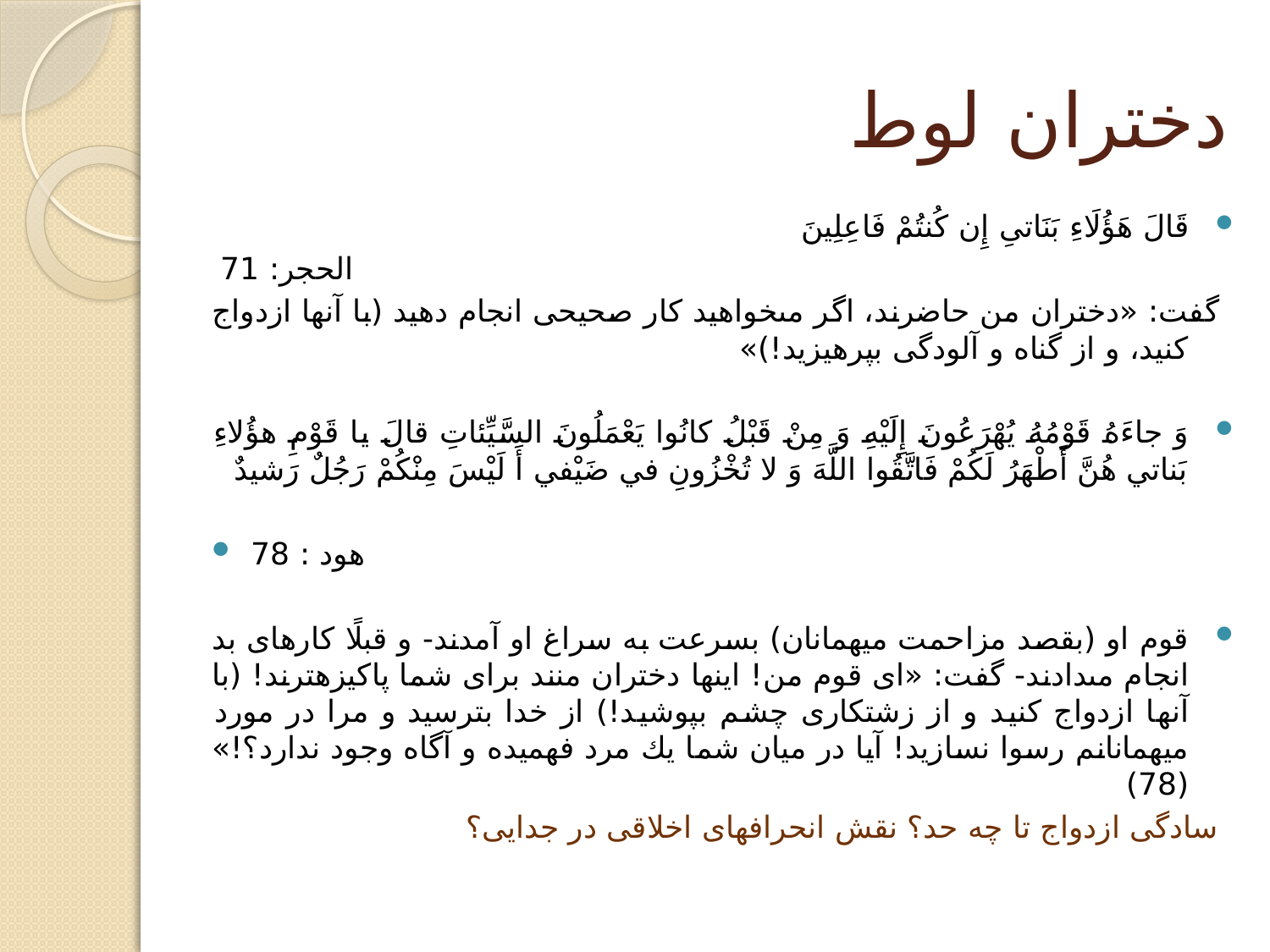

# دختران لوط
قَالَ هَؤُلَاءِ بَنَاتىِ إِن كُنتُمْ فَاعِلِينَ
الحجر: 71
گفت: «دختران من حاضرند، اگر مى‏خواهيد كار صحيحى انجام دهيد (با آنها ازدواج كنيد، و از گناه و آلودگى بپرهيزيد!)»

وَ جاءَهُ قَوْمُهُ يُهْرَعُونَ إِلَيْهِ وَ مِنْ قَبْلُ كانُوا يَعْمَلُونَ السَّيِّئاتِ قالَ يا قَوْمِ هؤُلاءِ بَناتي‏ هُنَّ أَطْهَرُ لَكُمْ فَاتَّقُوا اللَّهَ وَ لا تُخْزُونِ في‏ ضَيْفي‏ أَ لَيْسَ مِنْكُمْ رَجُلٌ رَشيدٌ

هود : 78

قوم او (بقصد مزاحمت ميهمانان) بسرعت به سراغ او آمدند- و قبلًا كارهاى بد انجام مى‏دادند- گفت: «اى قوم من! اينها دختران منند براى شما پاكيزه‏ترند! (با آنها ازدواج كنيد و از زشتكارى چشم بپوشيد!) از خدا بترسيد و مرا در مورد ميهمانانم رسوا نسازيد! آيا در ميان شما يك مرد فهميده و آگاه وجود ندارد؟!» (78)
سادگی ازدواج تا چه حد؟ نقش انحرافهای اخلاقی در جدایی؟